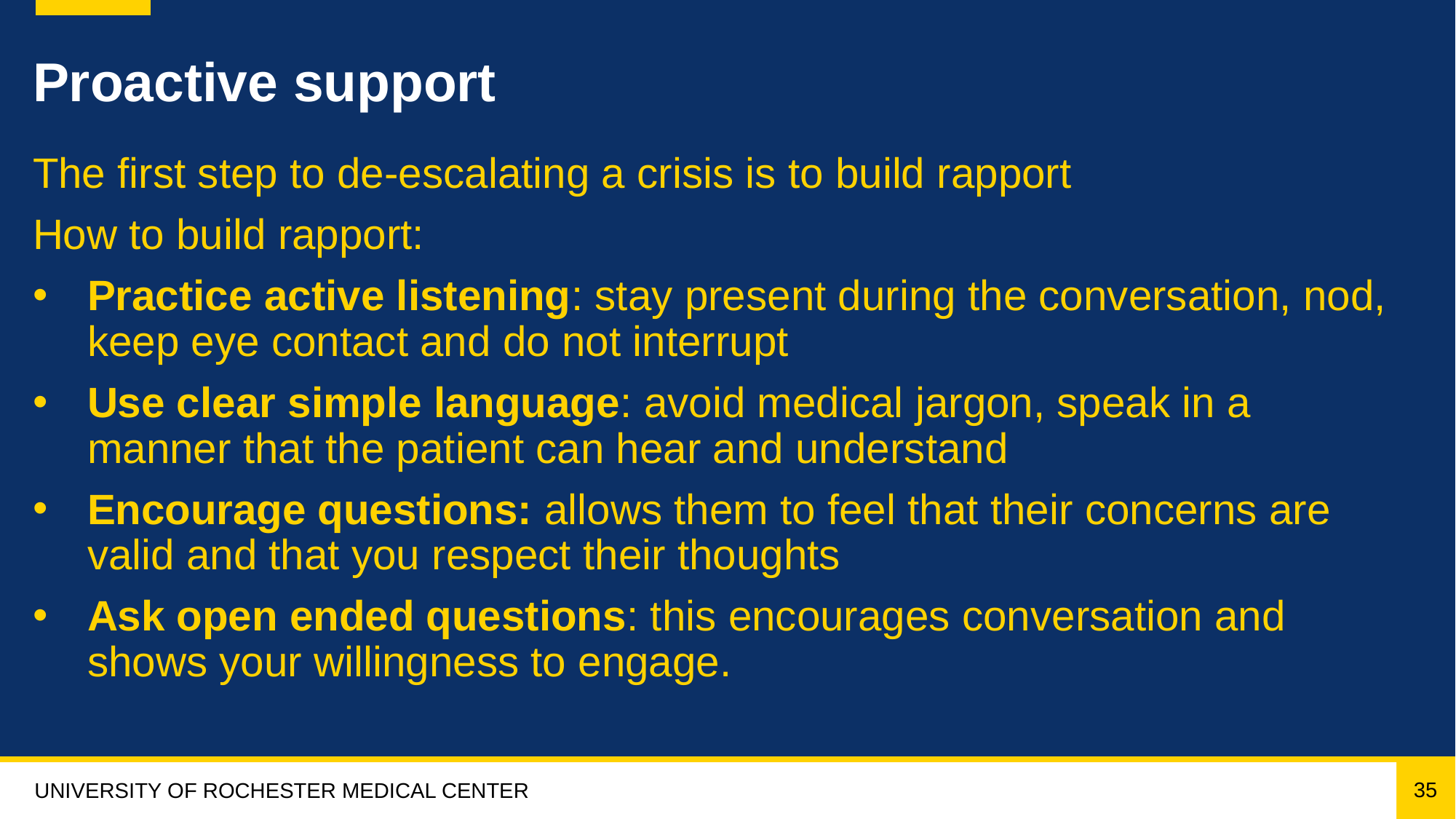

# Proactive support
The first step to de-escalating a crisis is to build rapport
How to build rapport:
Practice active listening: stay present during the conversation, nod, keep eye contact and do not interrupt
Use clear simple language: avoid medical jargon, speak in a manner that the patient can hear and understand
Encourage questions: allows them to feel that their concerns are valid and that you respect their thoughts
Ask open ended questions: this encourages conversation and shows your willingness to engage.
35